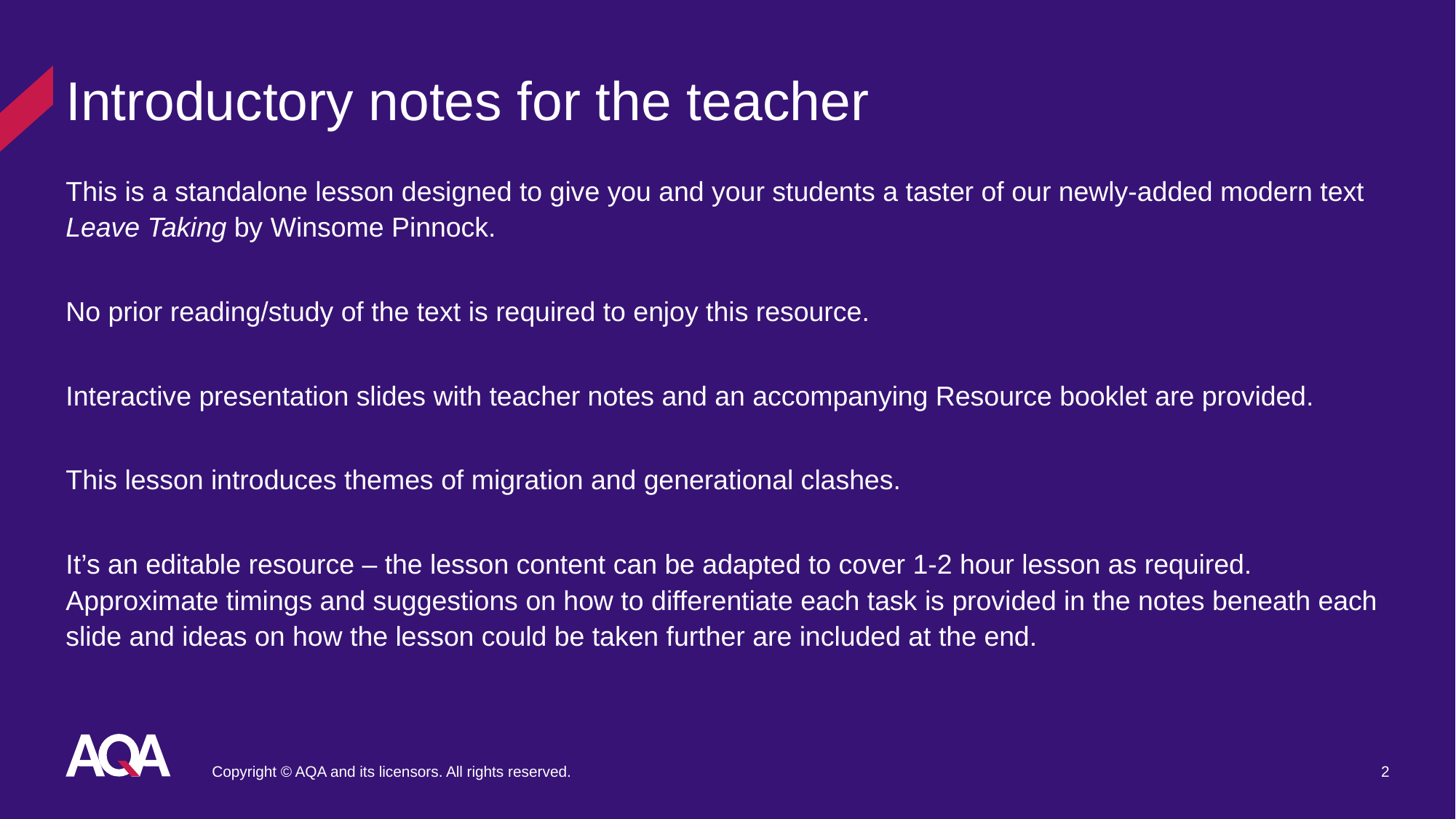

# Introductory notes for the teacher
This is a standalone lesson designed to give you and your students a taster of our newly-added modern text Leave Taking by Winsome Pinnock.

No prior reading/study of the text is required to enjoy this resource.

Interactive presentation slides with teacher notes and an accompanying Resource booklet are provided.

This lesson introduces themes of migration and generational clashes.

It’s an editable resource – the lesson content can be adapted to cover 1-2 hour lesson as required. Approximate timings and suggestions on how to differentiate each task is provided in the notes beneath each slide and ideas on how the lesson could be taken further are included at the end.
Copyright © AQA and its licensors. All rights reserved.
2